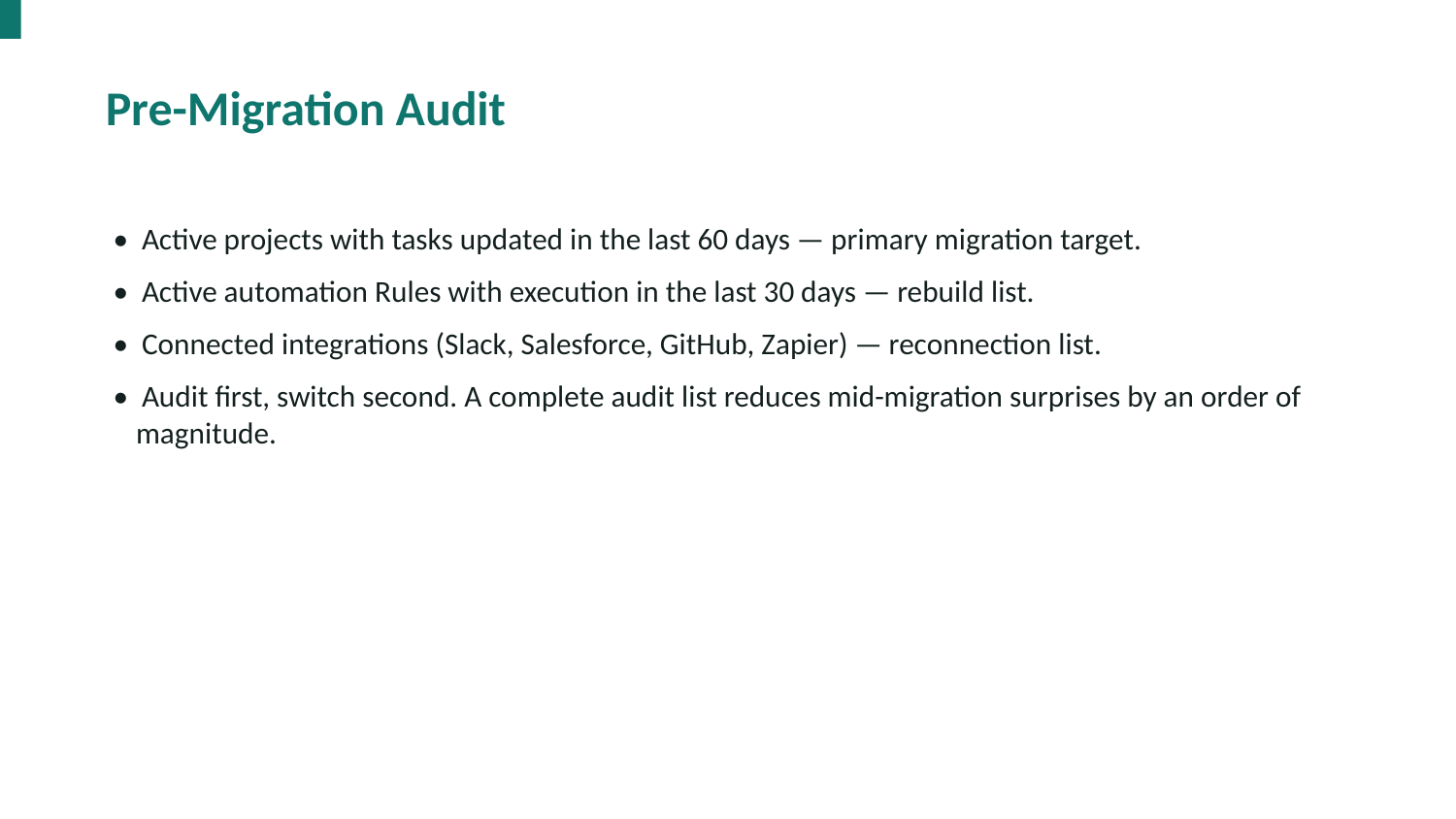

Pre-Migration Audit
•  Active projects with tasks updated in the last 60 days — primary migration target.
•  Active automation Rules with execution in the last 30 days — rebuild list.
•  Connected integrations (Slack, Salesforce, GitHub, Zapier) — reconnection list.
•  Audit first, switch second. A complete audit list reduces mid-migration surprises by an order of magnitude.